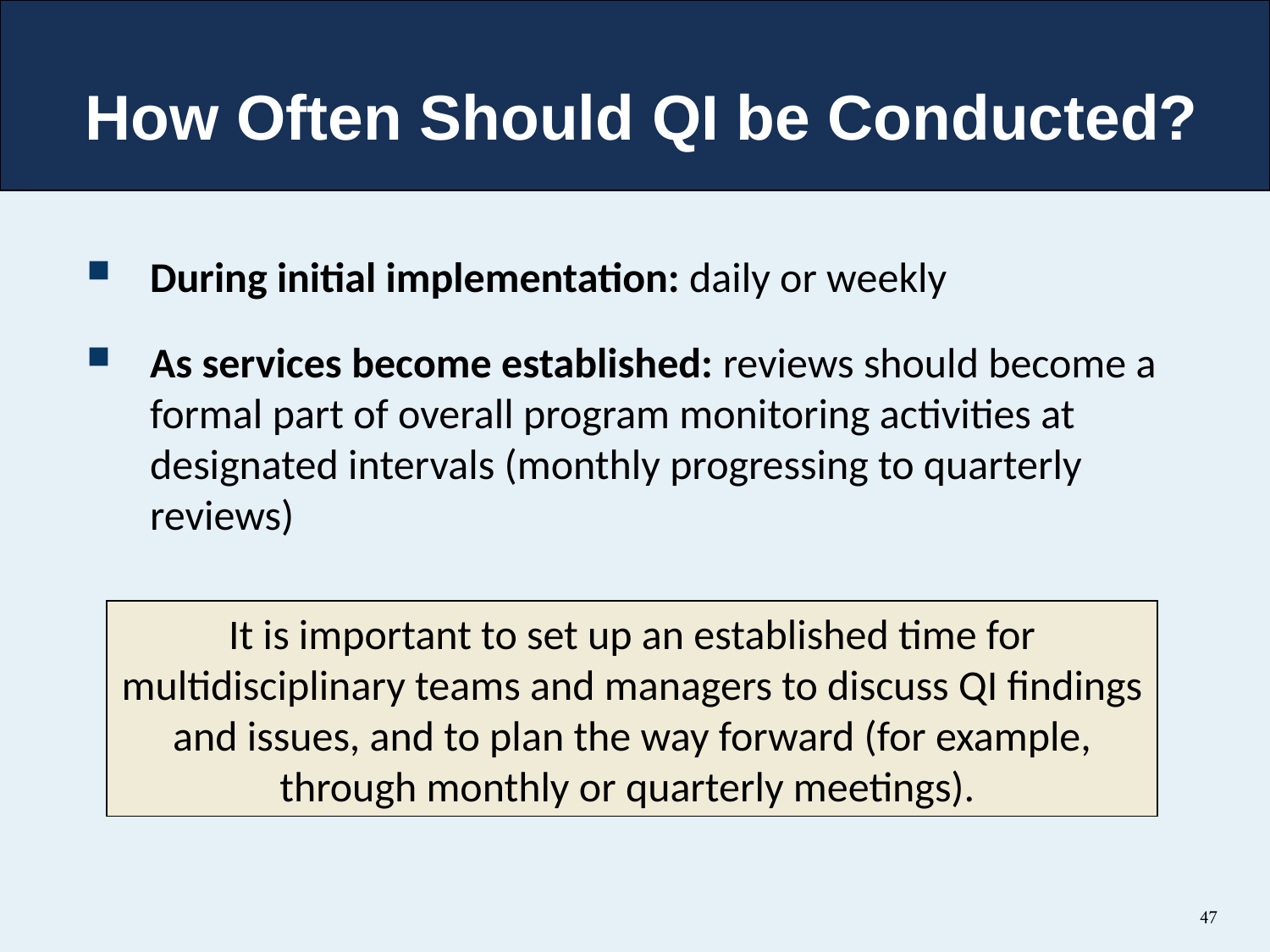

# How Often Should QI be Conducted?
During initial implementation: daily or weekly
As services become established: reviews should become a formal part of overall program monitoring activities at designated intervals (monthly progressing to quarterly reviews)
It is important to set up an established time for multidisciplinary teams and managers to discuss QI findings and issues, and to plan the way forward (for example, through monthly or quarterly meetings).
47